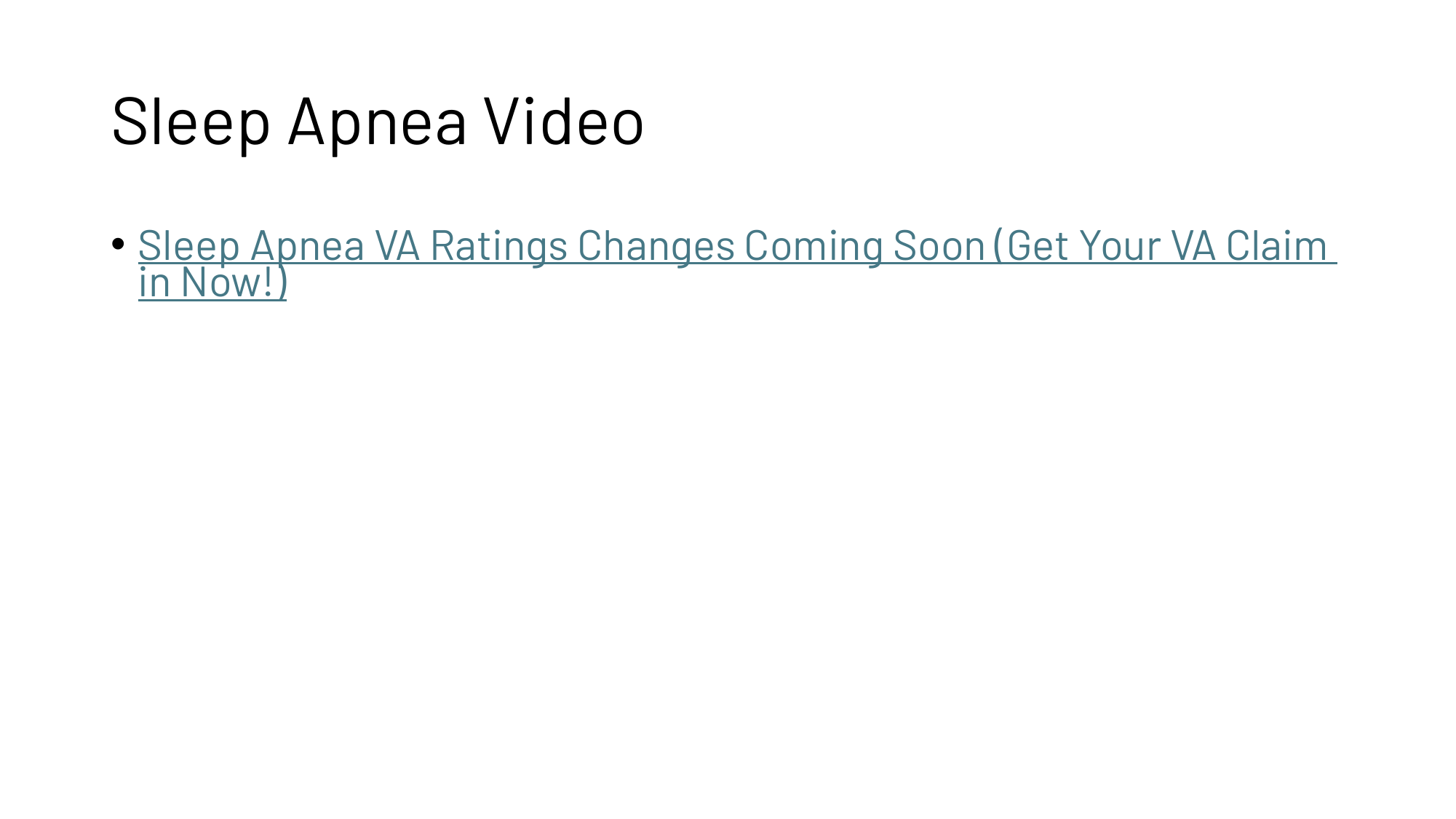

# Sleep Apnea Video
Sleep Apnea VA Ratings Changes Coming Soon (Get Your VA Claim in Now!)